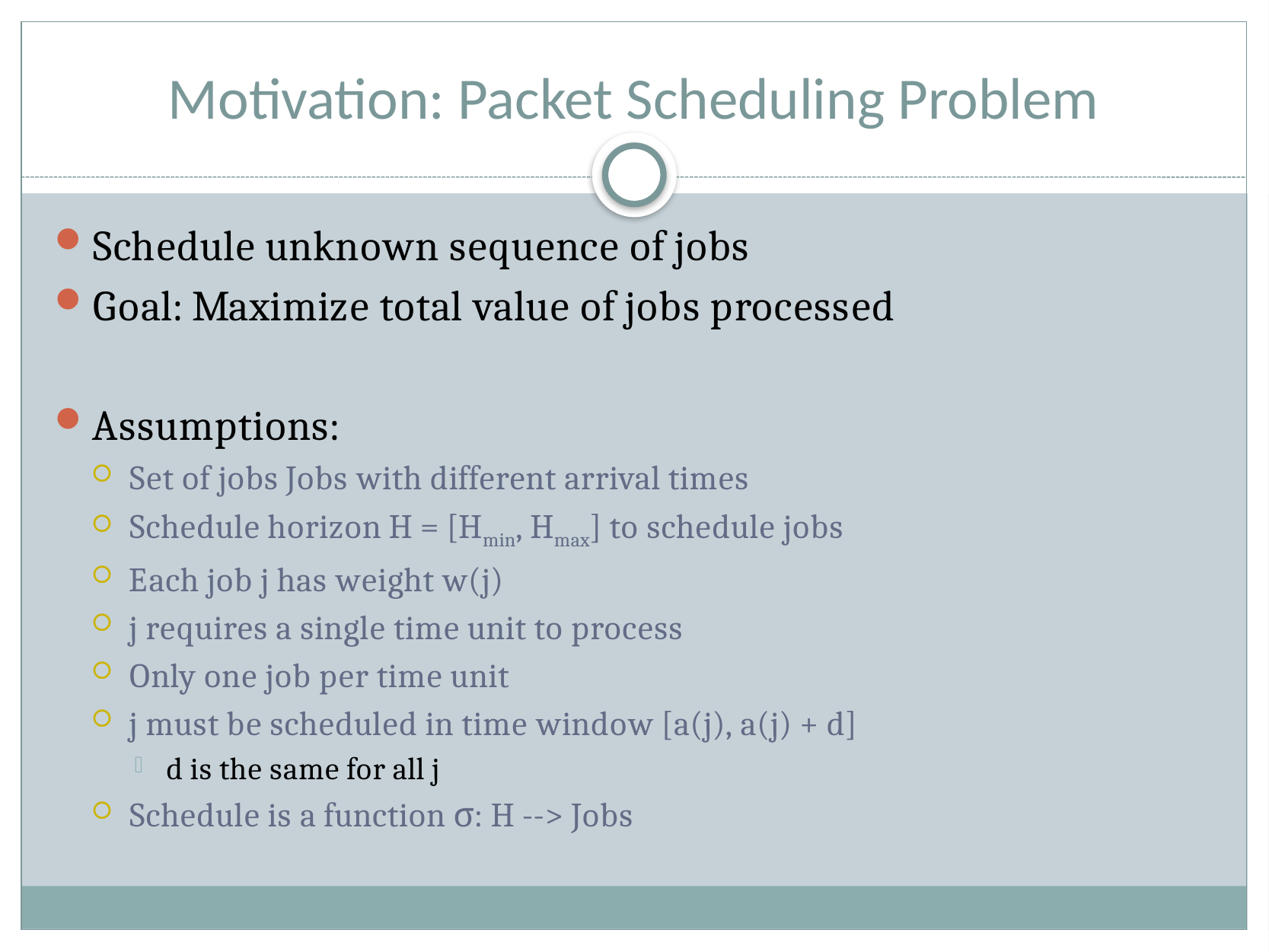

# Motivation: Packet Scheduling Problem
Schedule unknown sequence of jobs
Goal: Maximize total value of jobs processed

Assumptions:
Set of jobs Jobs with different arrival times
Schedule horizon H = [Hmin, Hmax] to schedule jobs
Each job j has weight w(j)
j requires a single time unit to process
Only one job per time unit
j must be scheduled in time window [a(j), a(j) + d]
d is the same for all j
Schedule is a function σ: H --> Jobs